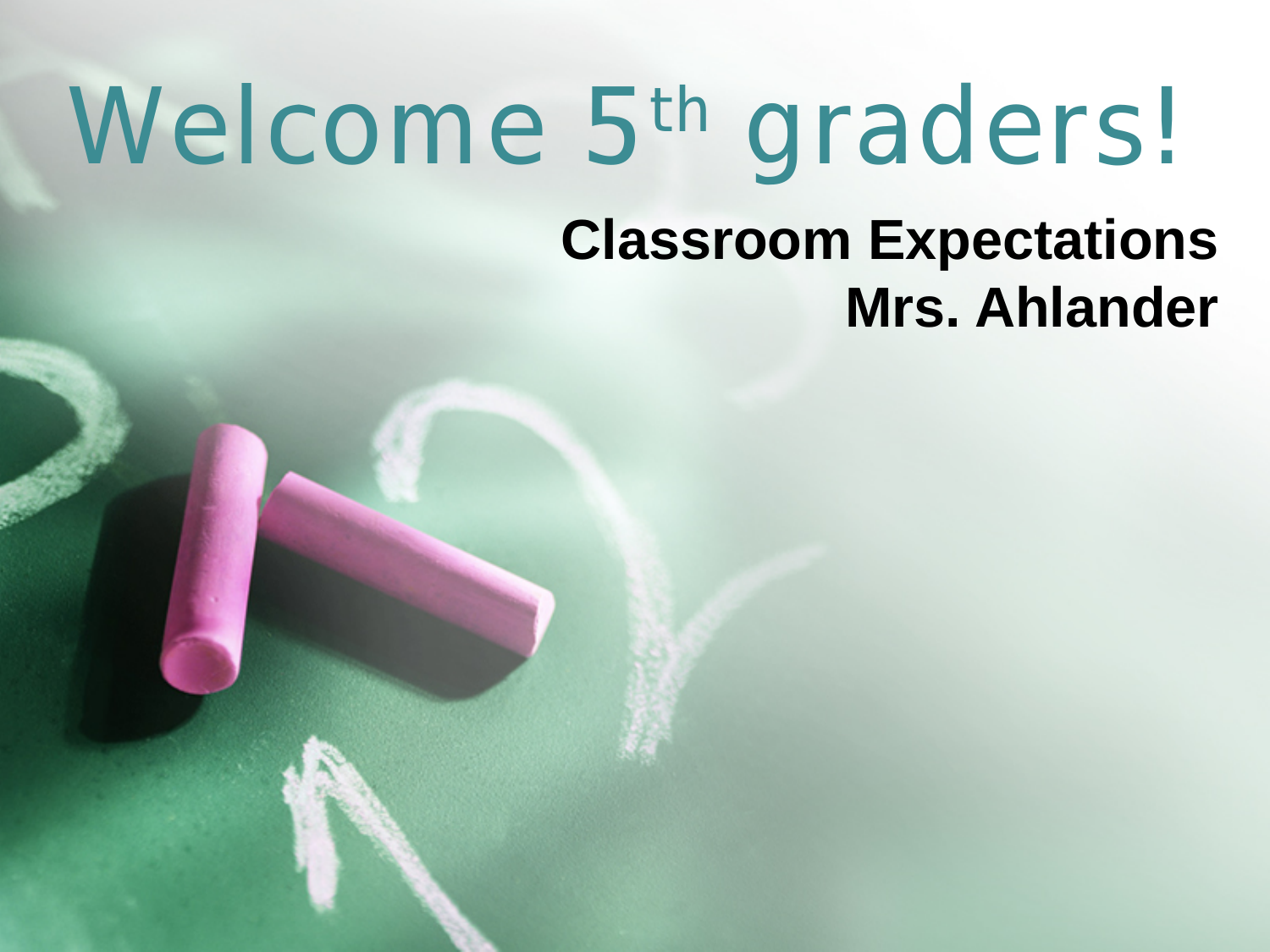

# Welcome 5th graders!
Classroom Expectations
Mrs. Ahlander